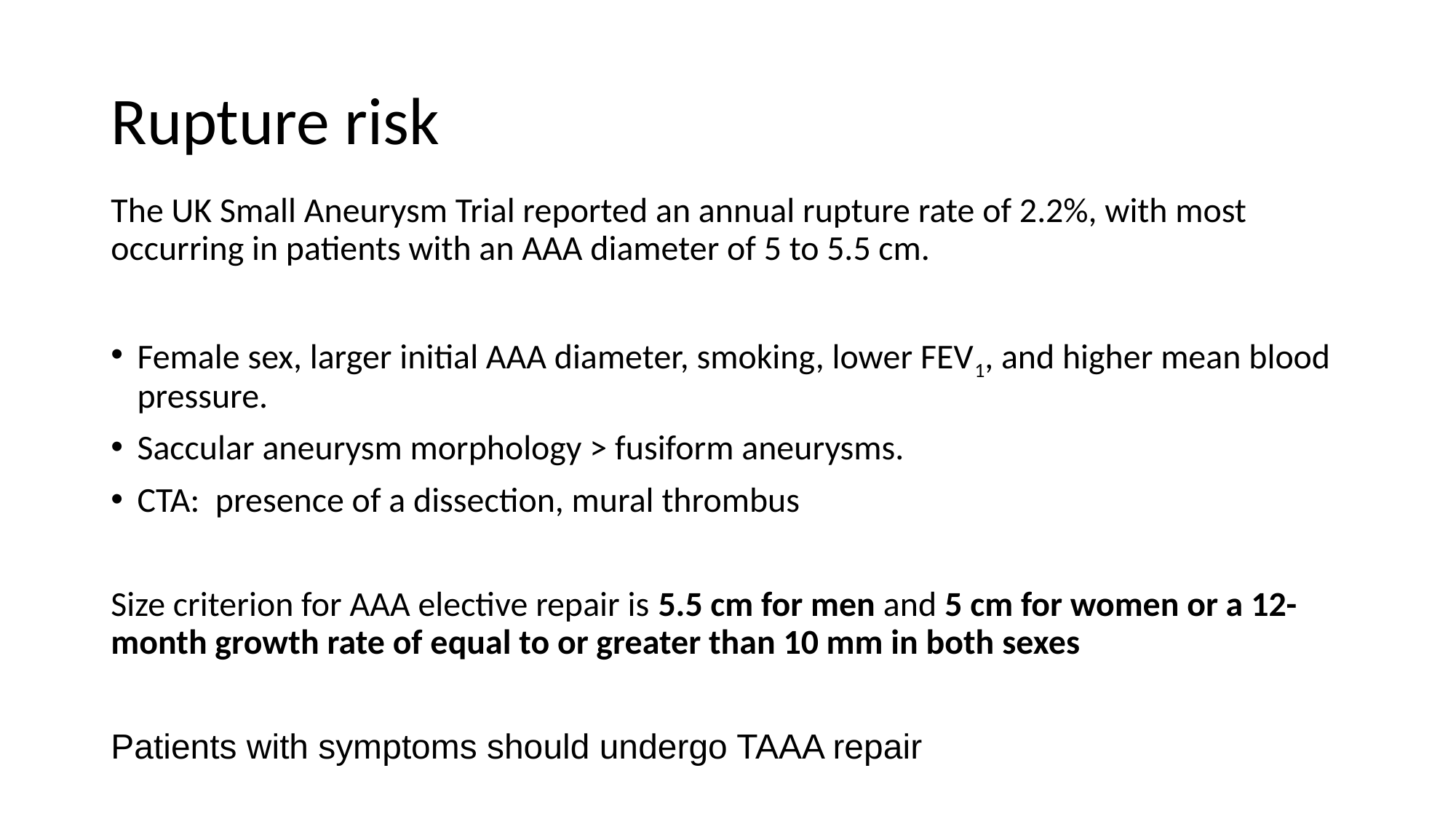

# Rupture risk
The UK Small Aneurysm Trial reported an annual rupture rate of 2.2%, with most occurring in patients with an AAA diameter of 5 to 5.5 cm.

Female sex, larger initial AAA diameter, smoking, lower FEV1, and higher mean blood pressure.
Saccular aneurysm morphology > fusiform aneurysms.
CTA:  presence of a dissection, mural thrombus

Size criterion for AAA elective repair is 5.5 cm for men and 5 cm for women or a 12-month growth rate of equal to or greater than 10 mm in both sexes

Patients with symptoms should undergo TAAA repair